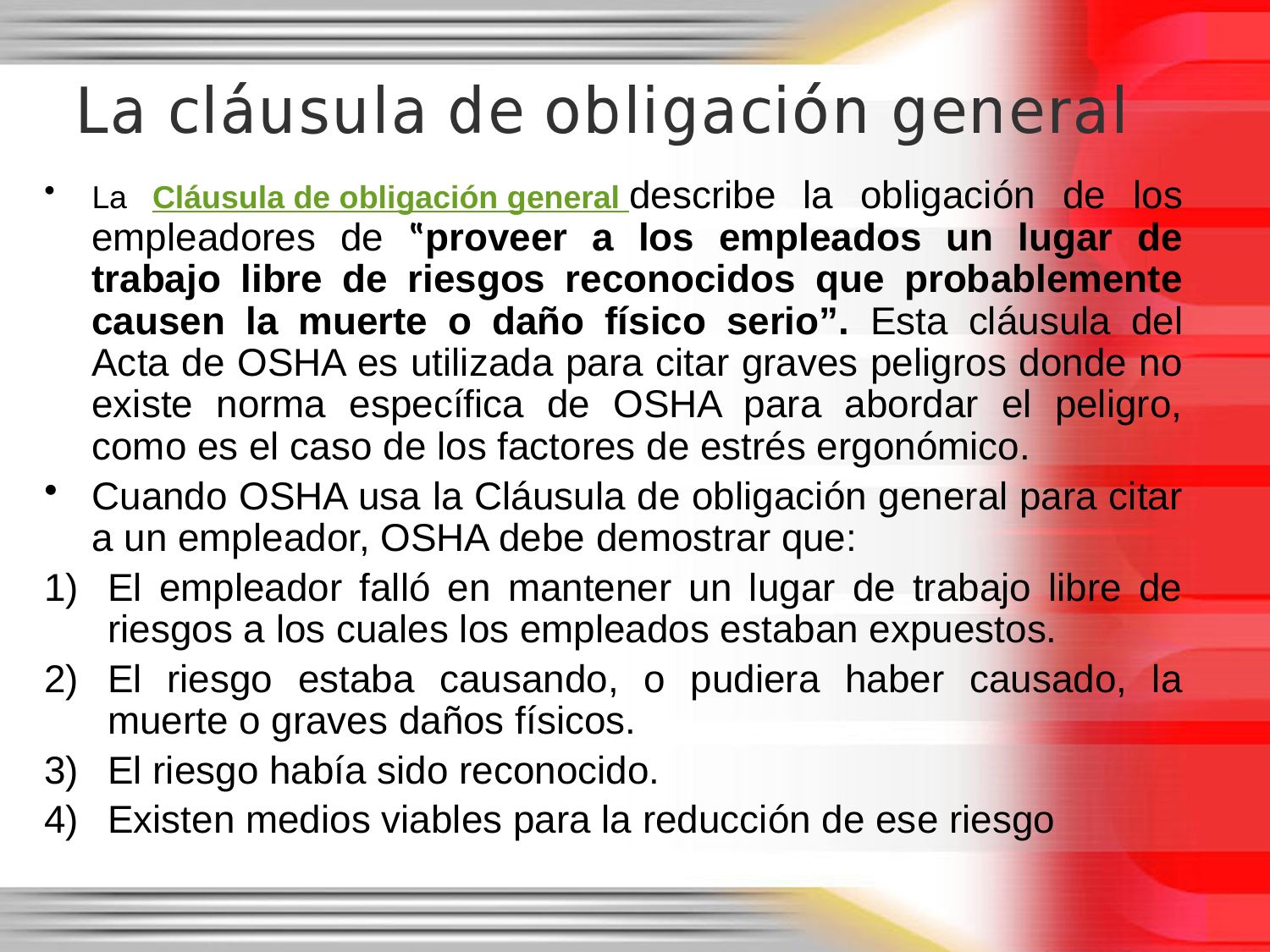

# La cláusula de obligación general
La Cláusula de obligación general describe la obligación de los empleadores de ‟proveer a los empleados un lugar de trabajo libre de riesgos reconocidos que probablemente causen la muerte o daño físico serio”. Esta cláusula del Acta de OSHA es utilizada para citar graves peligros donde no existe norma específica de OSHA para abordar el peligro, como es el caso de los factores de estrés ergonómico.
Cuando OSHA usa la Cláusula de obligación general para citar a un empleador, OSHA debe demostrar que:
El empleador falló en mantener un lugar de trabajo libre de riesgos a los cuales los empleados estaban expuestos.
El riesgo estaba causando, o pudiera haber causado, la muerte o graves daños físicos.
El riesgo había sido reconocido.
Existen medios viables para la reducción de ese riesgo